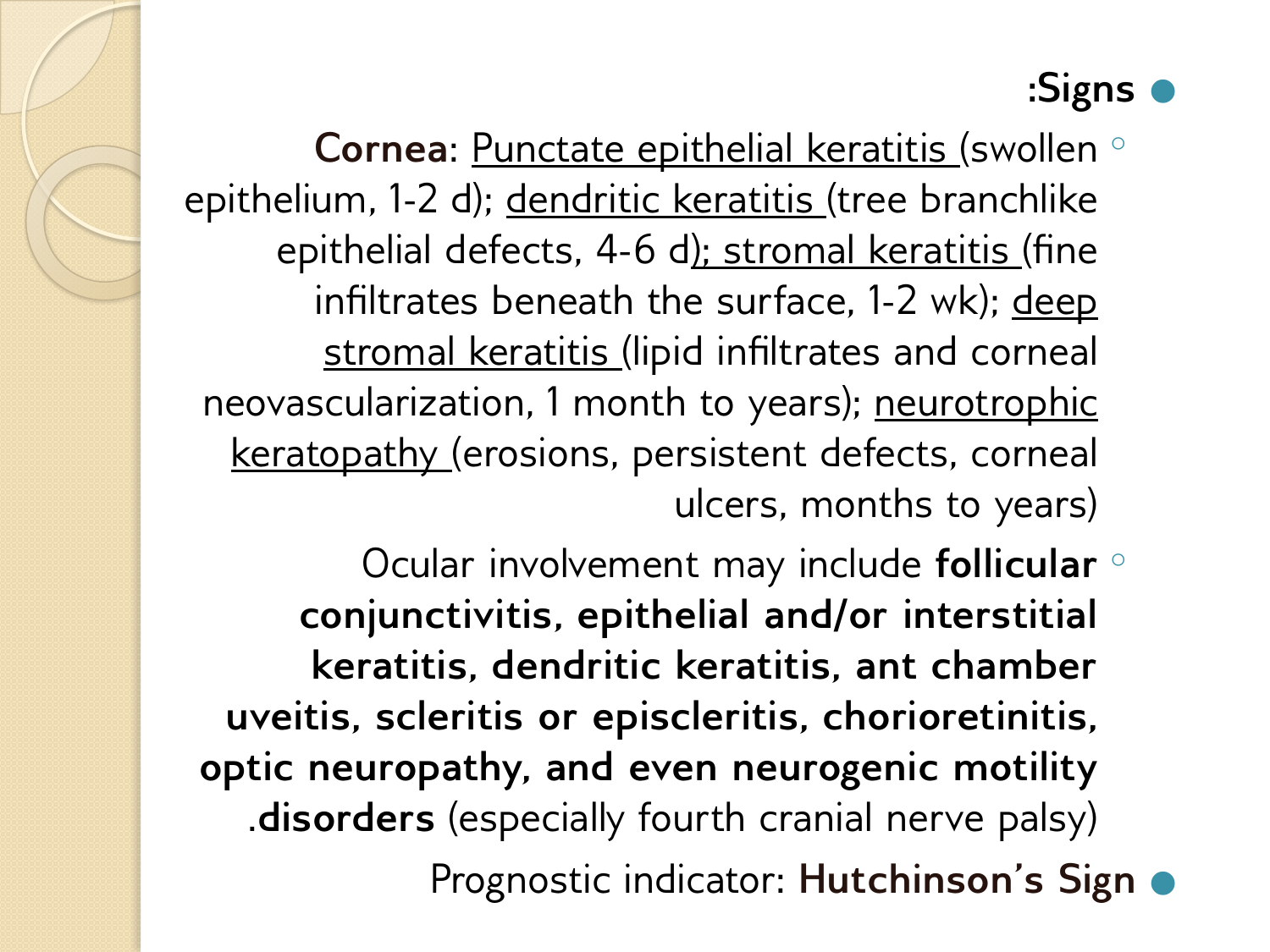

Signs:
Cornea: Punctate epithelial keratitis (swollen epithelium, 1-2 d); dendritic keratitis (tree branchlike epithelial defects, 4-6 d); stromal keratitis (fine infiltrates beneath the surface, 1-2 wk); deep stromal keratitis (lipid infiltrates and corneal neovascularization, 1 month to years); neurotrophic keratopathy (erosions, persistent defects, corneal ulcers, months to years)
Ocular involvement may include follicular conjunctivitis, epithelial and/or interstitial keratitis, dendritic keratitis, ant chamber uveitis, scleritis or episcleritis, chorioretinitis, optic neuropathy, and even neurogenic motility disorders (especially fourth cranial nerve palsy).
Prognostic indicator: Hutchinson’s Sign